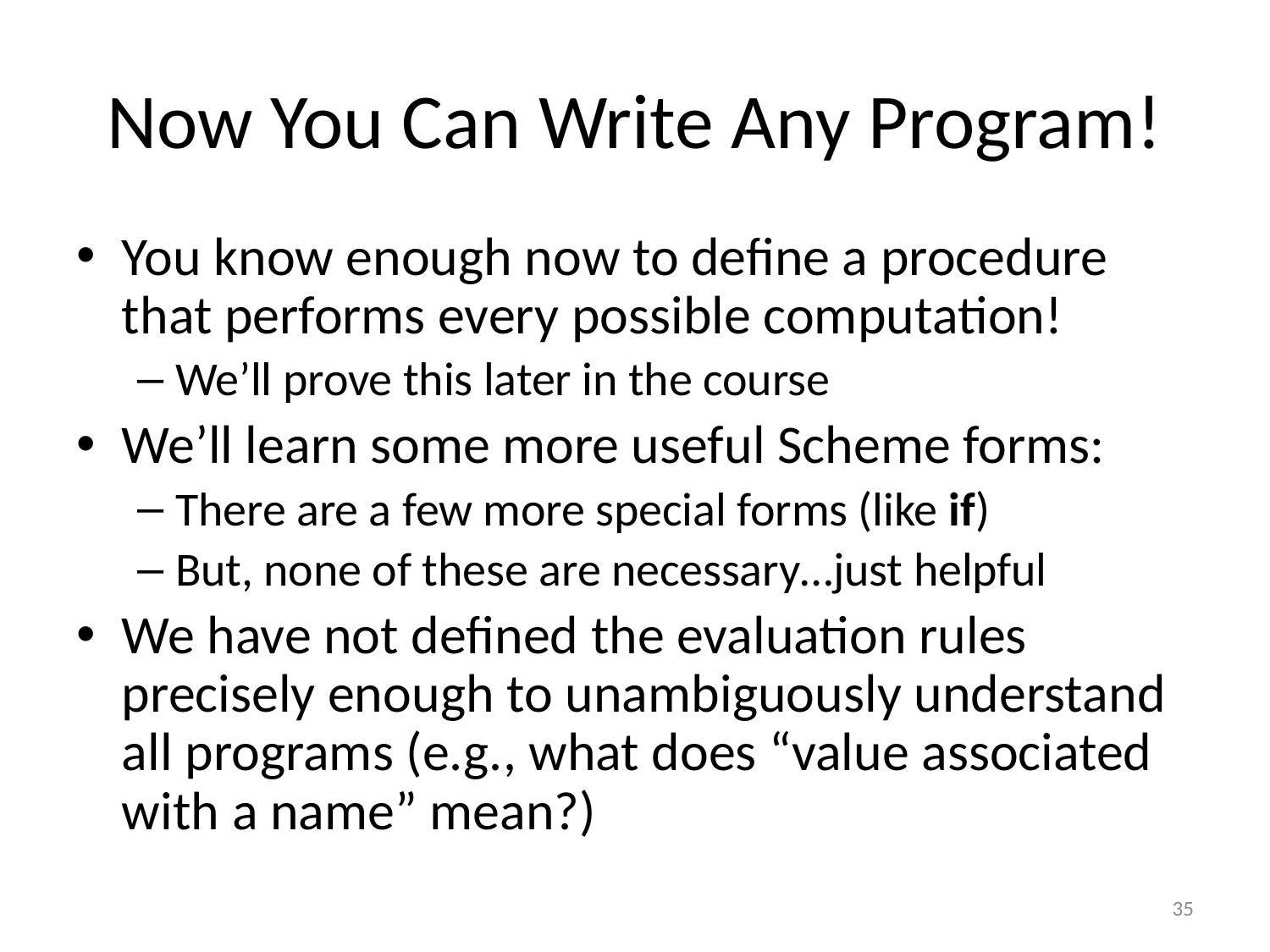

# Now You Can Write Any Program!
You know enough now to define a procedure that performs every possible computation!
We’ll prove this later in the course
We’ll learn some more useful Scheme forms:
There are a few more special forms (like if)
But, none of these are necessary…just helpful
We have not defined the evaluation rules precisely enough to unambiguously understand all programs (e.g., what does “value associated with a name” mean?)

35